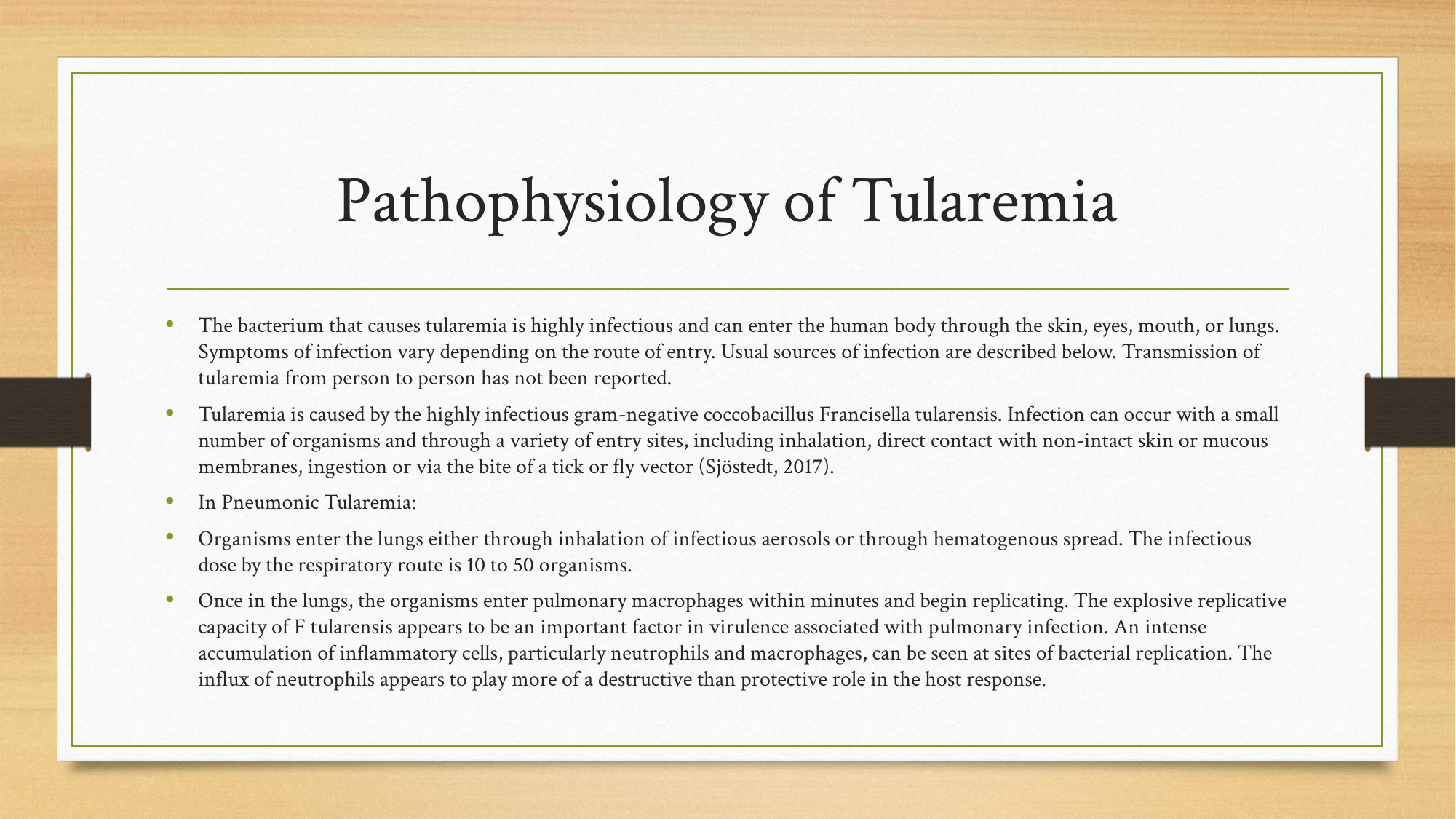

# Pathophysiology of Tularemia
The bacterium that causes tularemia is highly infectious and can enter the human body through the skin, eyes, mouth, or lungs. Symptoms of infection vary depending on the route of entry. Usual sources of infection are described below. Transmission of tularemia from person to person has not been reported.
Tularemia is caused by the highly infectious gram-negative coccobacillus Francisella tularensis. Infection can occur with a small number of organisms and through a variety of entry sites, including inhalation, direct contact with non-intact skin or mucous membranes, ingestion or via the bite of a tick or fly vector (Sjöstedt, 2017).
In Pneumonic Tularemia:
Organisms enter the lungs either through inhalation of infectious aerosols or through hematogenous spread. The infectious dose by the respiratory route is 10 to 50 organisms.
Once in the lungs, the organisms enter pulmonary macrophages within minutes and begin replicating. The explosive replicative capacity of F tularensis appears to be an important factor in virulence associated with pulmonary infection. An intense accumulation of inflammatory cells, particularly neutrophils and macrophages, can be seen at sites of bacterial replication. The influx of neutrophils appears to play more of a destructive than protective role in the host response.